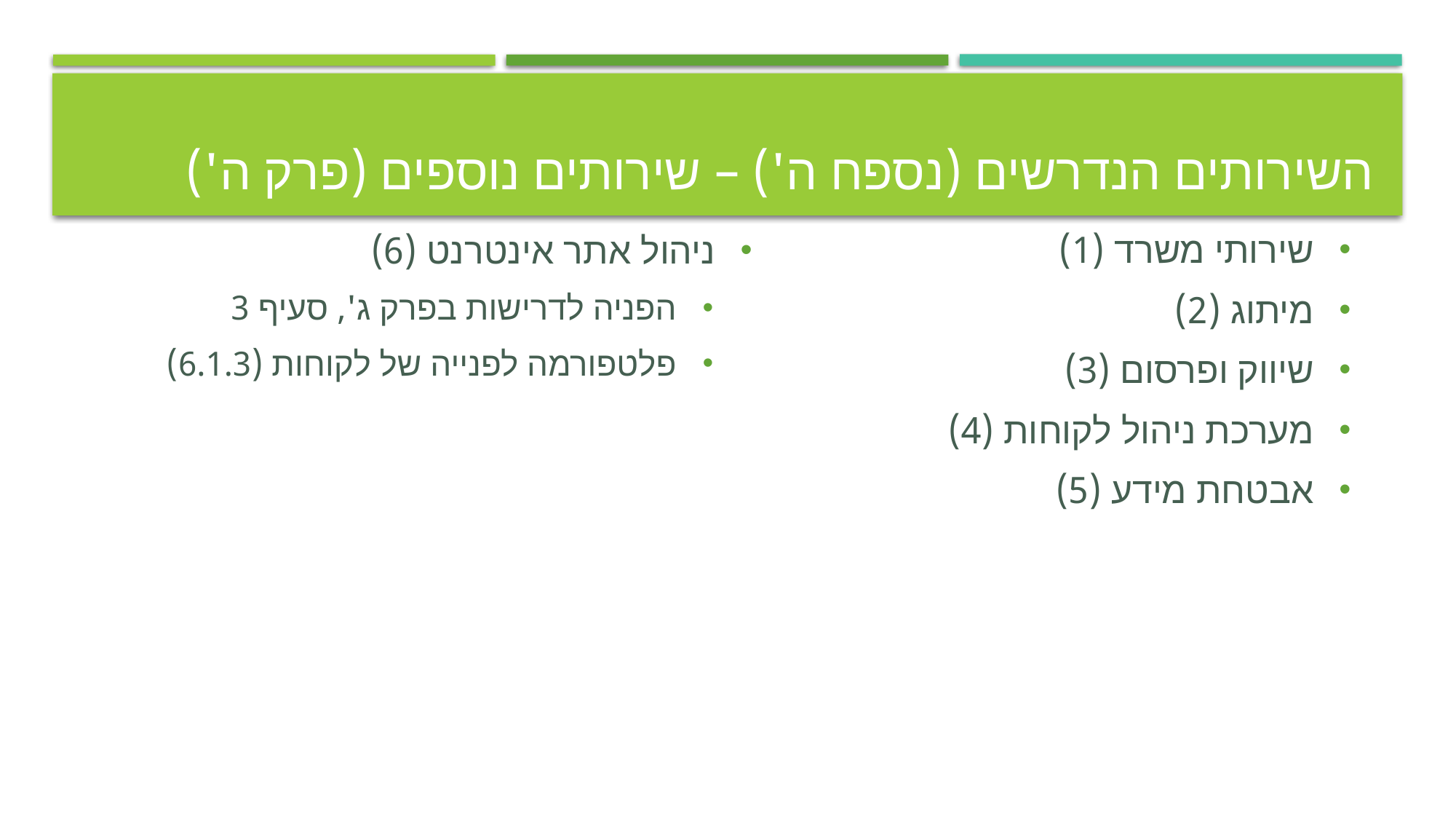

# השירותים הנדרשים (נספח ה') – שירותים נוספים (פרק ה')
שירותי משרד (1)
מיתוג (2)
שיווק ופרסום (3)
מערכת ניהול לקוחות (4)
אבטחת מידע (5)

ניהול אתר אינטרנט (6)
הפניה לדרישות בפרק ג', סעיף 3
פלטפורמה לפנייה של לקוחות (6.1.3)